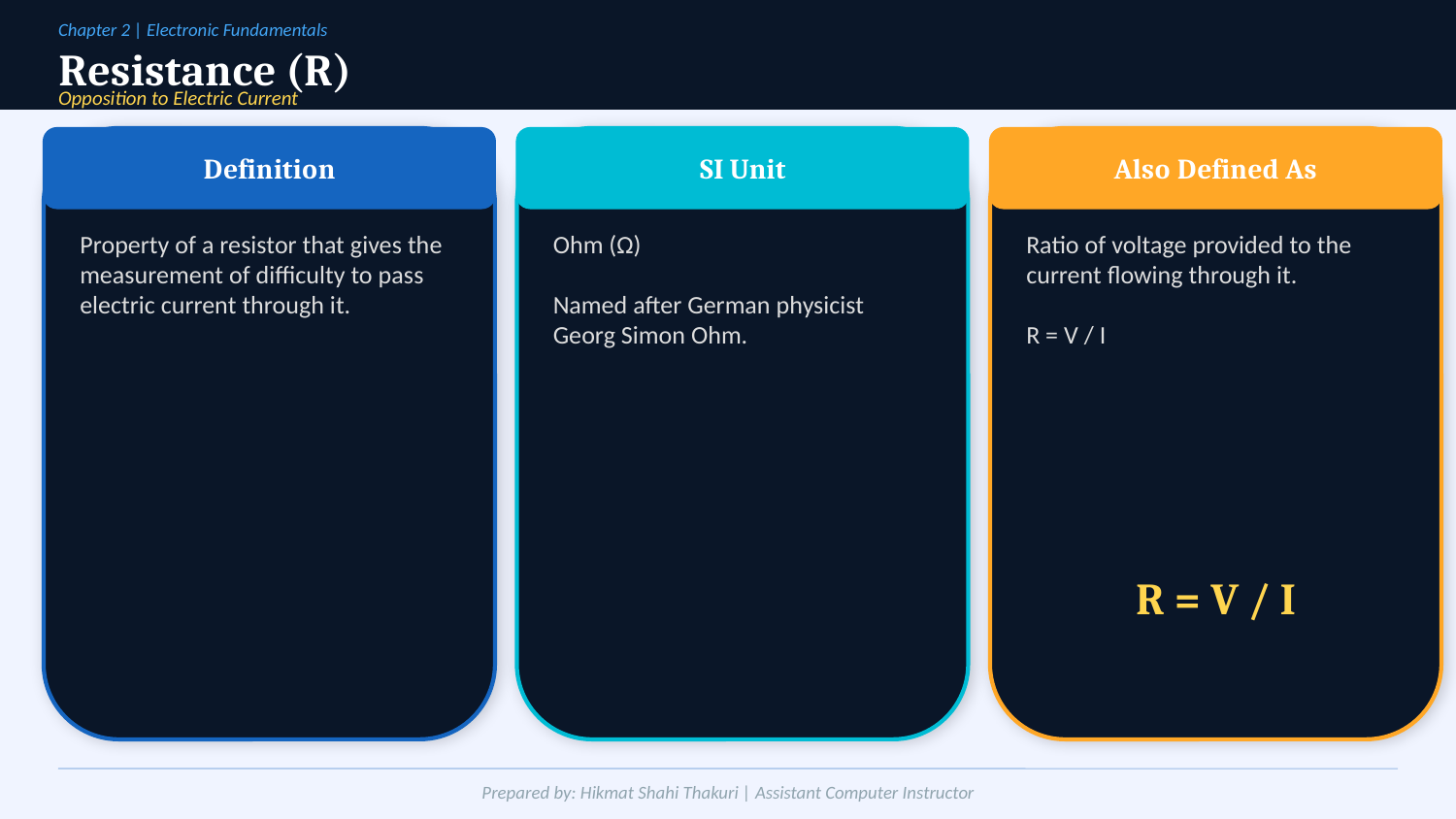

Chapter 2 | Electronic Fundamentals
Resistance (R)
Opposition to Electric Current

Definition
SI Unit
Also Defined As
Property of a resistor that gives the measurement of difficulty to pass electric current through it.
Ohm (Ω)

Named after German physicist Georg Simon Ohm.
Ratio of voltage provided to the current flowing through it.

R = V / I
R = V / I

Prepared by: Hikmat Shahi Thakuri | Assistant Computer Instructor